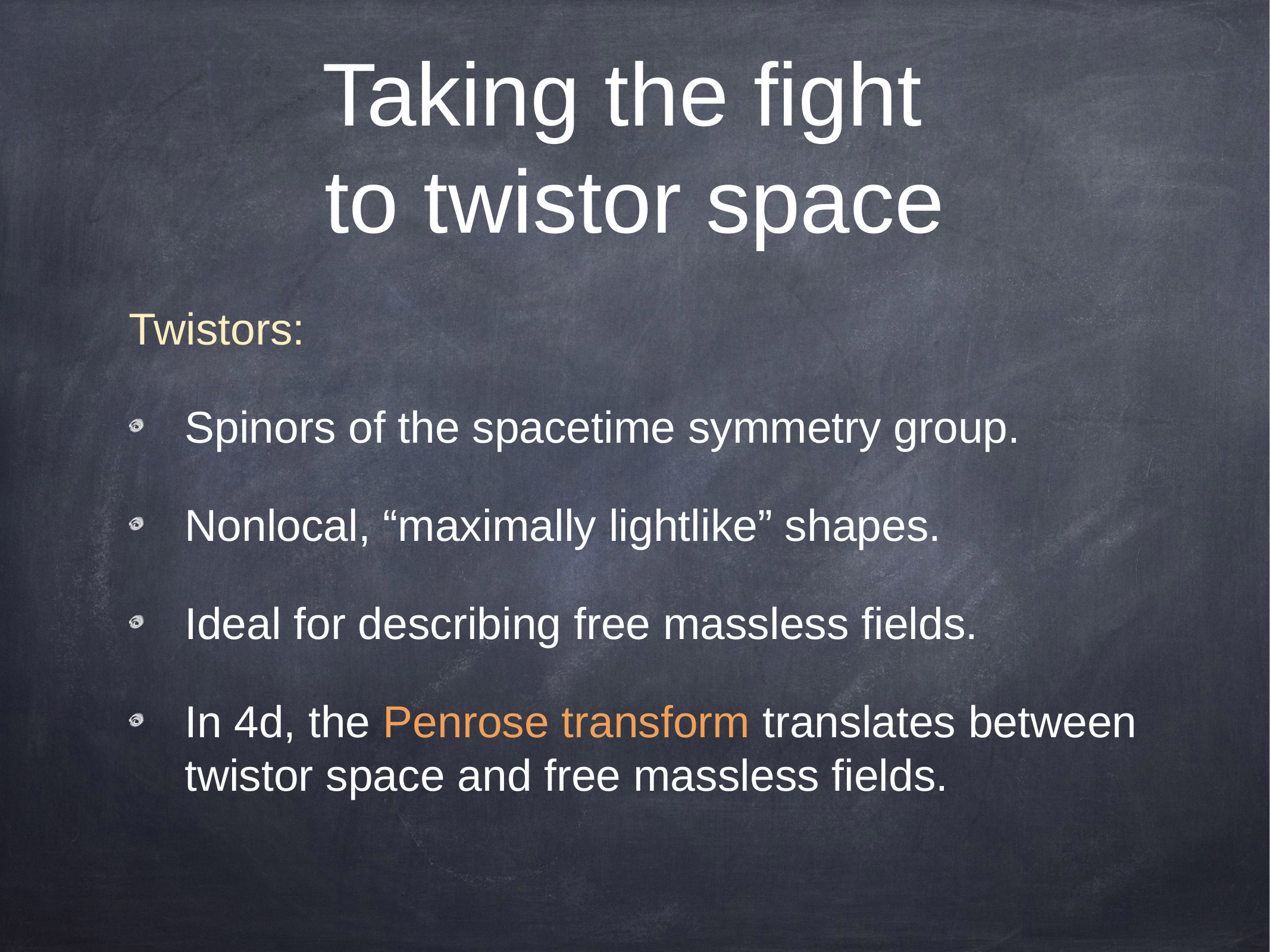

# Taking the fight to twistor space
Twistors:
Spinors of the spacetime symmetry group.
Nonlocal, “maximally lightlike” shapes.
Ideal for describing free massless fields.
In 4d, the Penrose transform translates between twistor space and free massless fields.